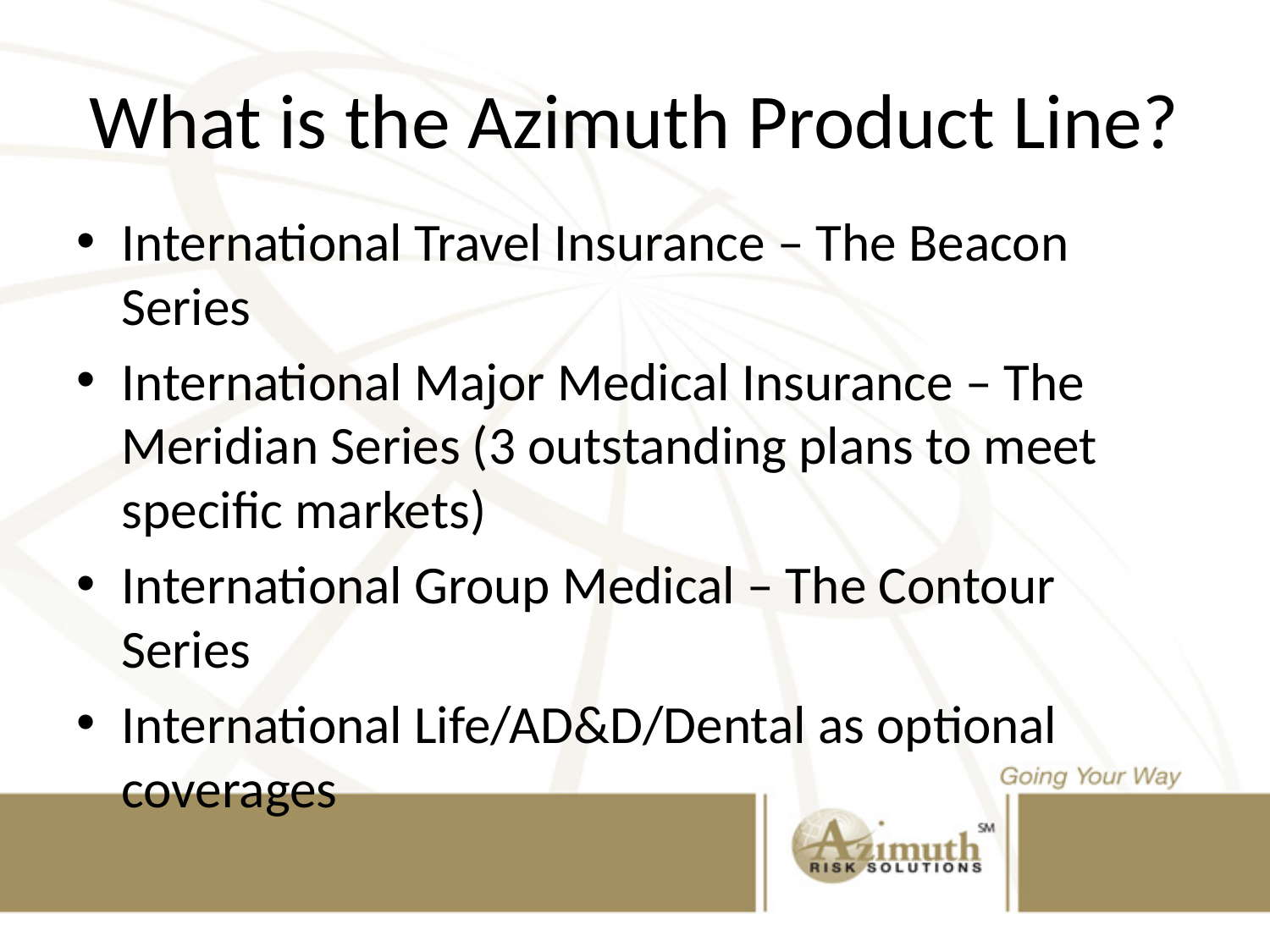

# What is the Azimuth Product Line?
International Travel Insurance – The Beacon Series
International Major Medical Insurance – The Meridian Series (3 outstanding plans to meet specific markets)
International Group Medical – The Contour Series
International Life/AD&D/Dental as optional coverages